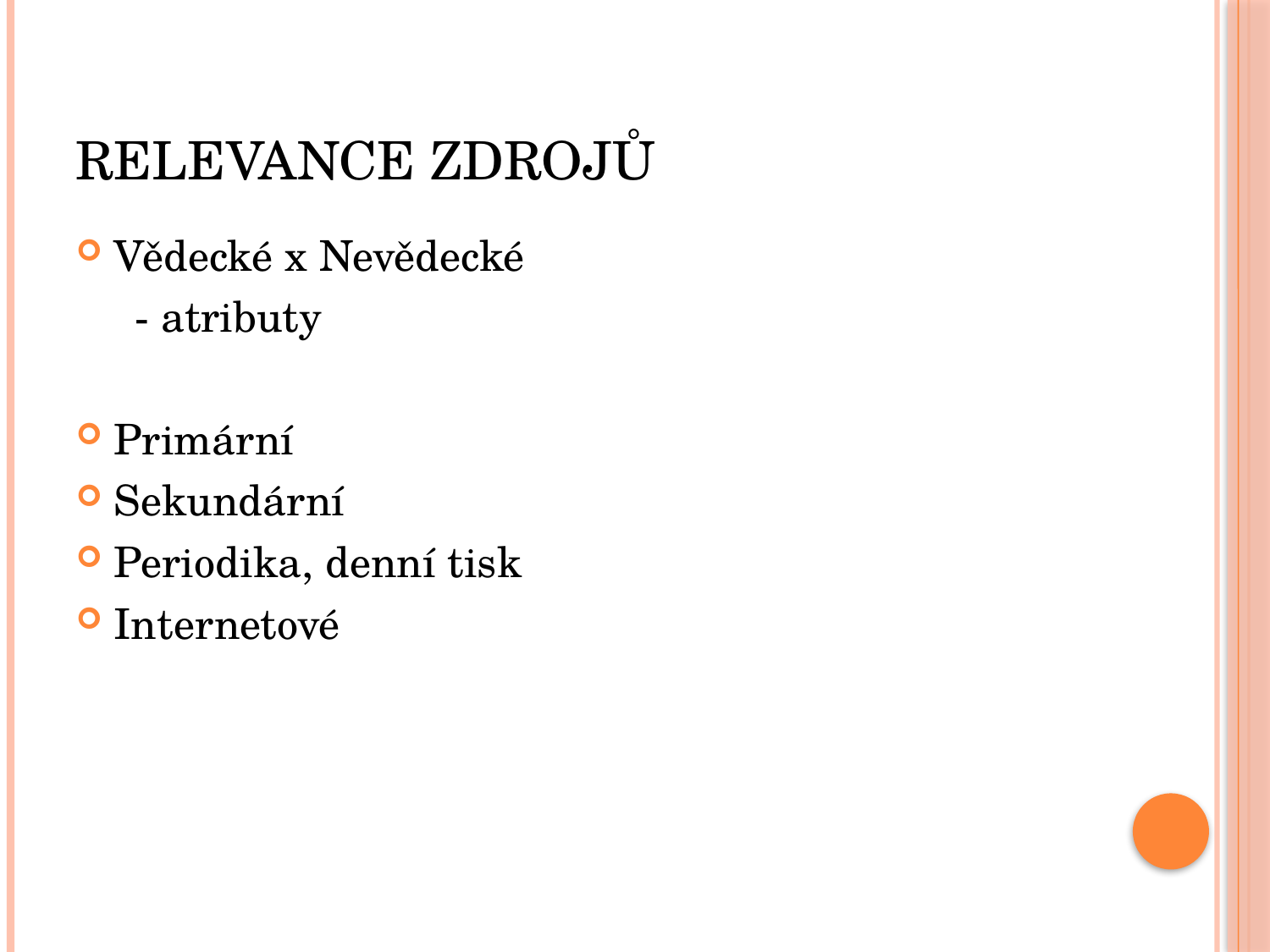

# Relevance zdrojů
Vědecké x Nevědecké
     - atributy

Primární
Sekundární
Periodika, denní tisk
Internetové